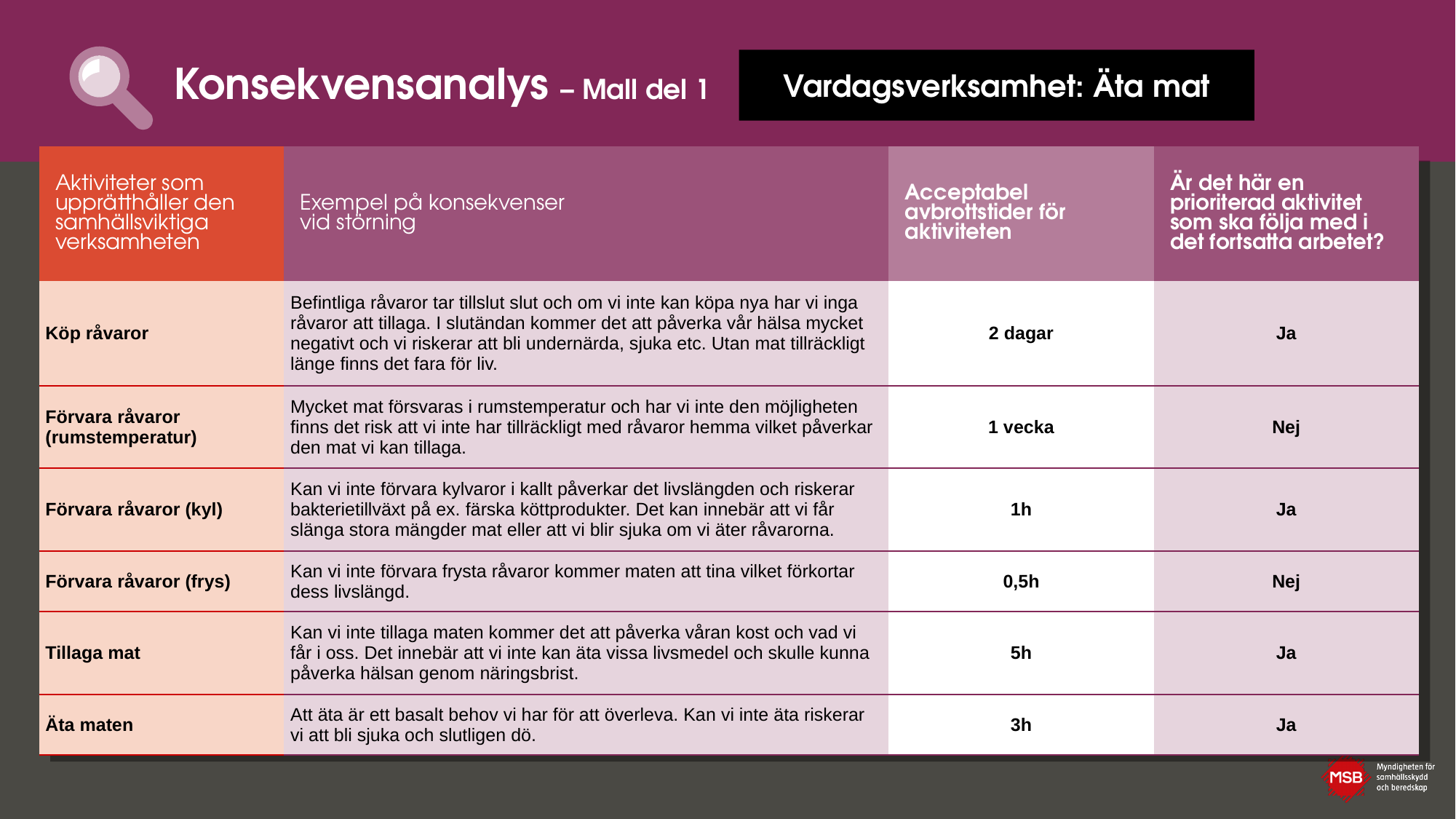

Vardagsverksamhet: Äta mat
# Konsekvensanalys – Mall del 1
| Aktiviteter som upprätthåller den samhällsviktiga verksamheten | Exempel på konsekvenser vid störning | Acceptabel avbrottstider för aktiviteten | Är det här en prioriterad aktivitet som ska följa med i det fortsatta arbetet? |
| --- | --- | --- | --- |
| Köp råvaror | Befintliga råvaror tar tillslut slut och om vi inte kan köpa nya har vi inga råvaror att tillaga. I slutändan kommer det att påverka vår hälsa mycket negativt och vi riskerar att bli undernärda, sjuka etc. Utan mat tillräckligt länge finns det fara för liv. | 2 dagar | Ja |
| Förvara råvaror (rumstemperatur) | Mycket mat försvaras i rumstemperatur och har vi inte den möjligheten finns det risk att vi inte har tillräckligt med råvaror hemma vilket påverkar den mat vi kan tillaga. | 1 vecka | Nej |
| Förvara råvaror (kyl) | Kan vi inte förvara kylvaror i kallt påverkar det livslängden och riskerar bakterietillväxt på ex. färska köttprodukter. Det kan innebär att vi får slänga stora mängder mat eller att vi blir sjuka om vi äter råvarorna. | 1h | Ja |
| Förvara råvaror (frys) | Kan vi inte förvara frysta råvaror kommer maten att tina vilket förkortar dess livslängd. | 0,5h | Nej |
| Tillaga mat | Kan vi inte tillaga maten kommer det att påverka våran kost och vad vi får i oss. Det innebär att vi inte kan äta vissa livsmedel och skulle kunna påverka hälsan genom näringsbrist. | 5h | Ja |
| Äta maten | Att äta är ett basalt behov vi har för att överleva. Kan vi inte äta riskerar vi att bli sjuka och slutligen dö. | 3h | Ja |